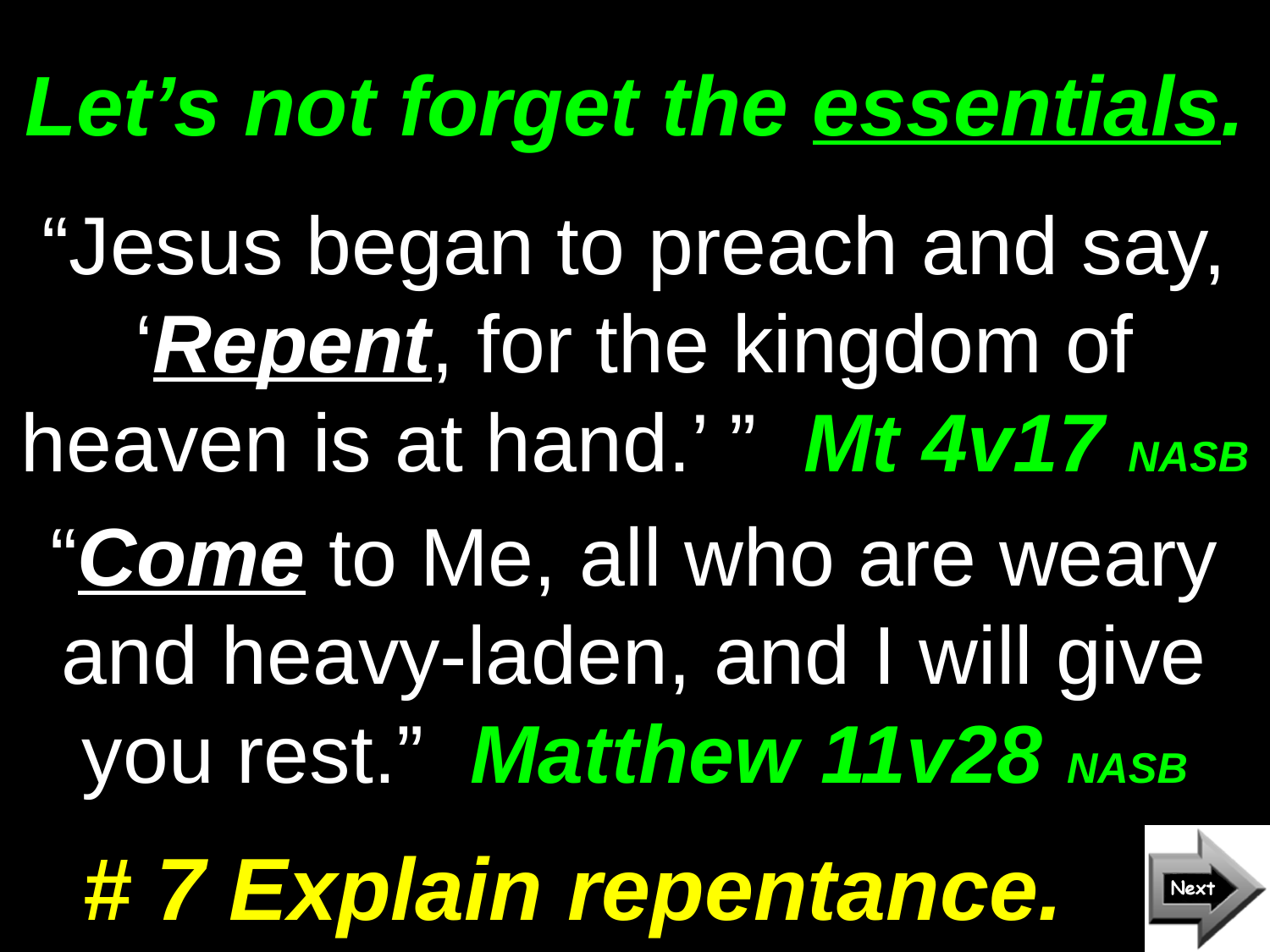

# Let’s not forget the essentials.
“Jesus began to preach and say, ‘Repent, for the kingdom of heaven is at hand.’ ”  Mt 4v17 NASB
“Come to Me, all who are weary and heavy-laden, and I will give you rest.”  Matthew 11v28 NASB
# 7 Explain repentance.